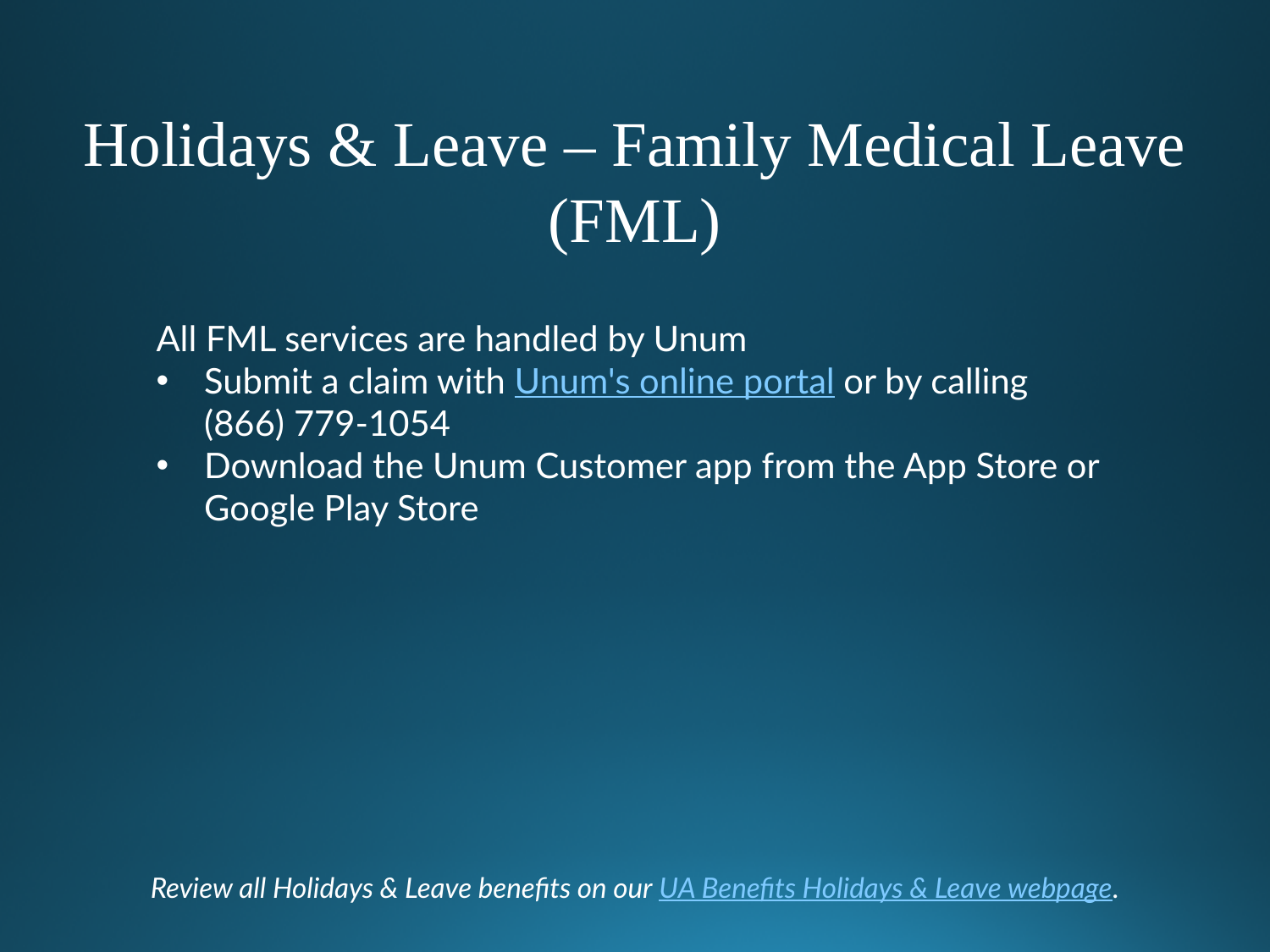

Holidays & Leave – Family Medical Leave (FML)

All FML services are handled by Unum
Submit a claim with Unum's online portal or by calling (866) 779-1054
Download the Unum Customer app from the App Store or Google Play Store
Review all Holidays & Leave benefits on our UA Benefits Holidays & Leave webpage.